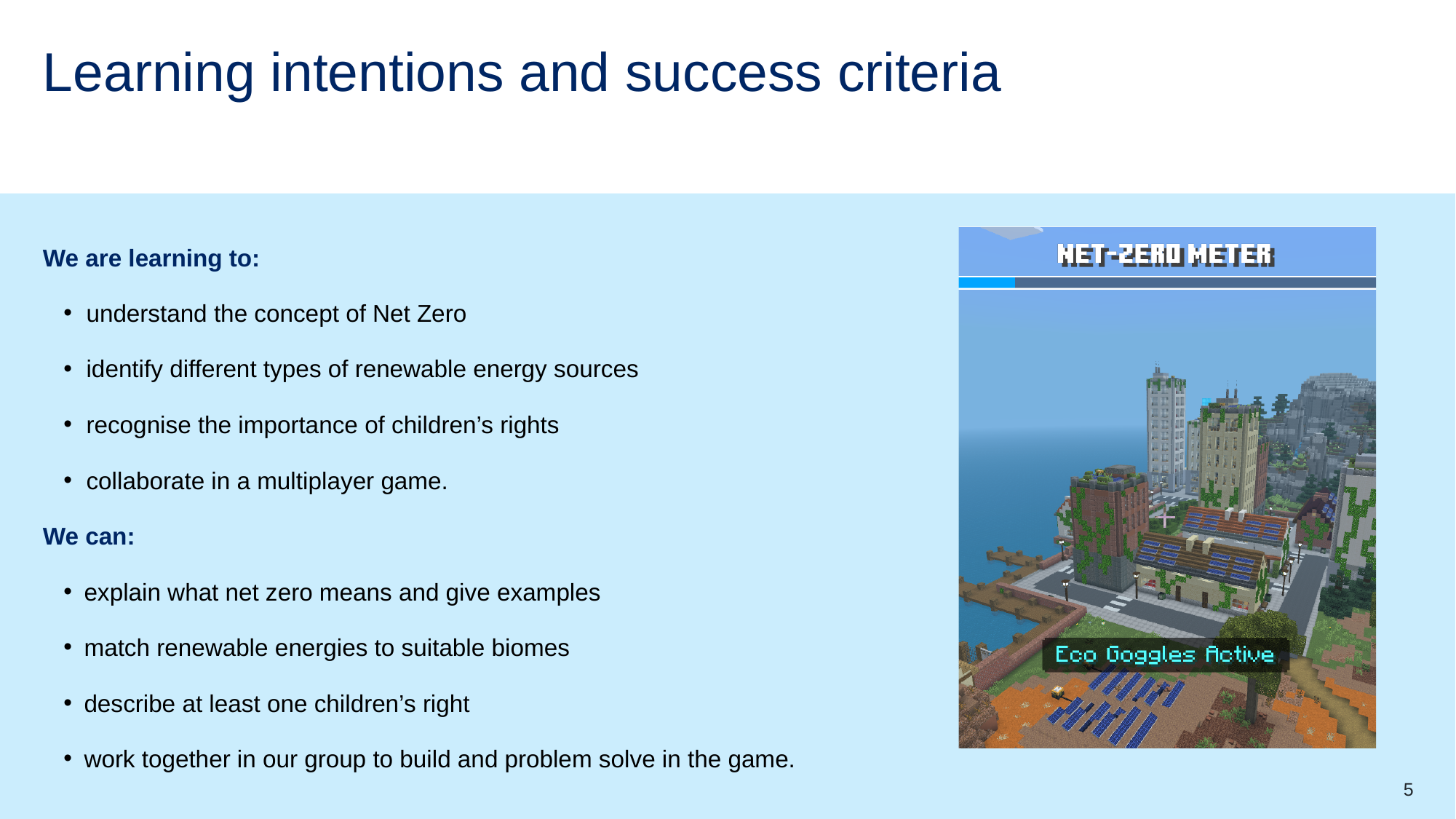

# Learning intentions and success criteria

We are learning to:
understand the concept of Net Zero
identify different types of renewable energy sources
recognise the importance of children’s rights
collaborate in a multiplayer game.
We can:
explain what net zero means and give examples
match renewable energies to suitable biomes
describe at least one children’s right
work together in our group to build and problem solve in the game.
5